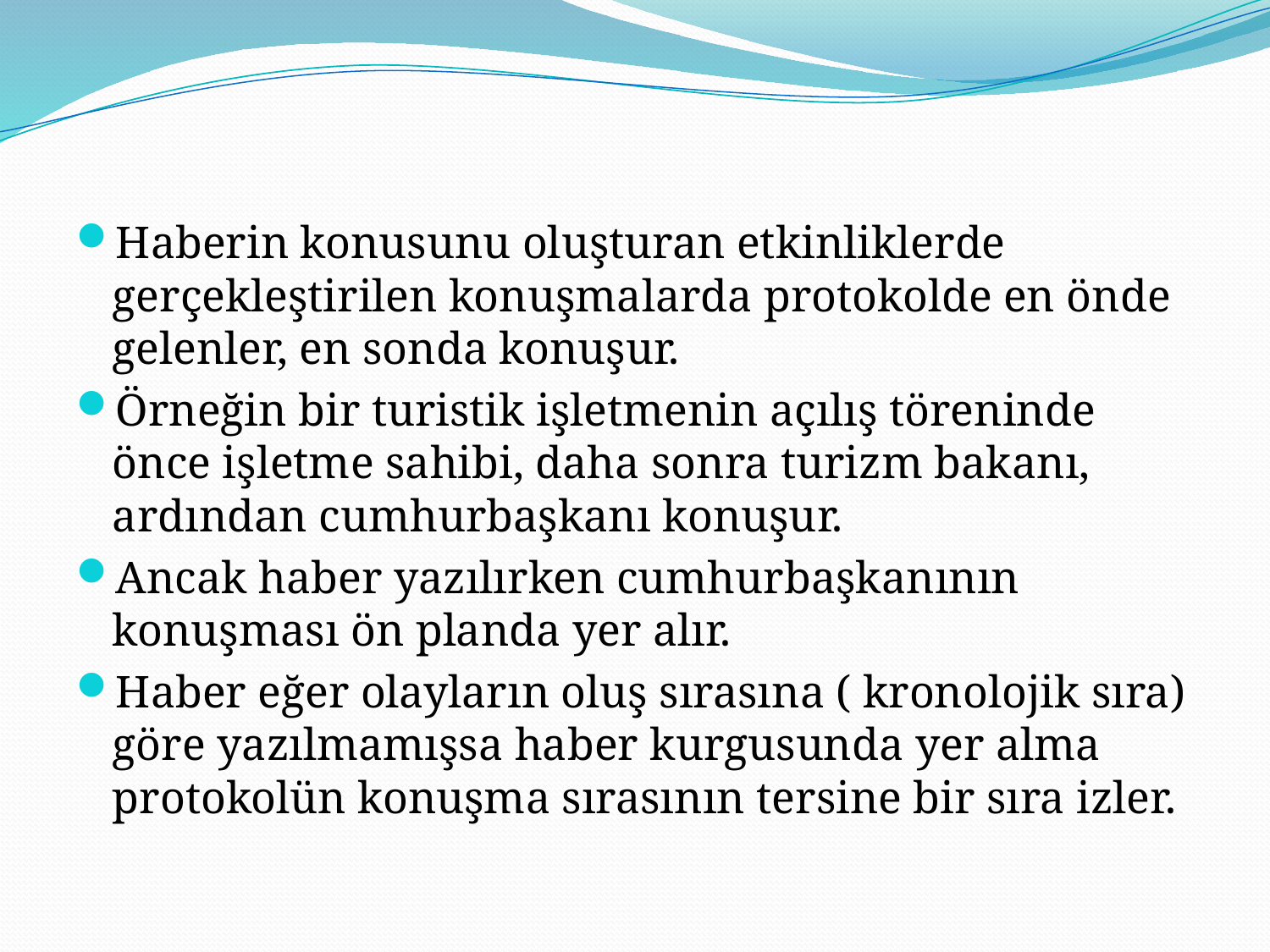

Haberin konusunu oluşturan etkinliklerde gerçekleştirilen konuşmalarda protokolde en önde gelenler, en sonda konuşur.
Örneğin bir turistik işletmenin açılış töreninde önce işletme sahibi, daha sonra turizm bakanı, ardından cumhurbaşkanı konuşur.
Ancak haber yazılırken cumhurbaşkanının konuşması ön planda yer alır.
Haber eğer olayların oluş sırasına ( kronolojik sıra) göre yazılmamışsa haber kurgusunda yer alma protokolün konuşma sırasının tersine bir sıra izler.